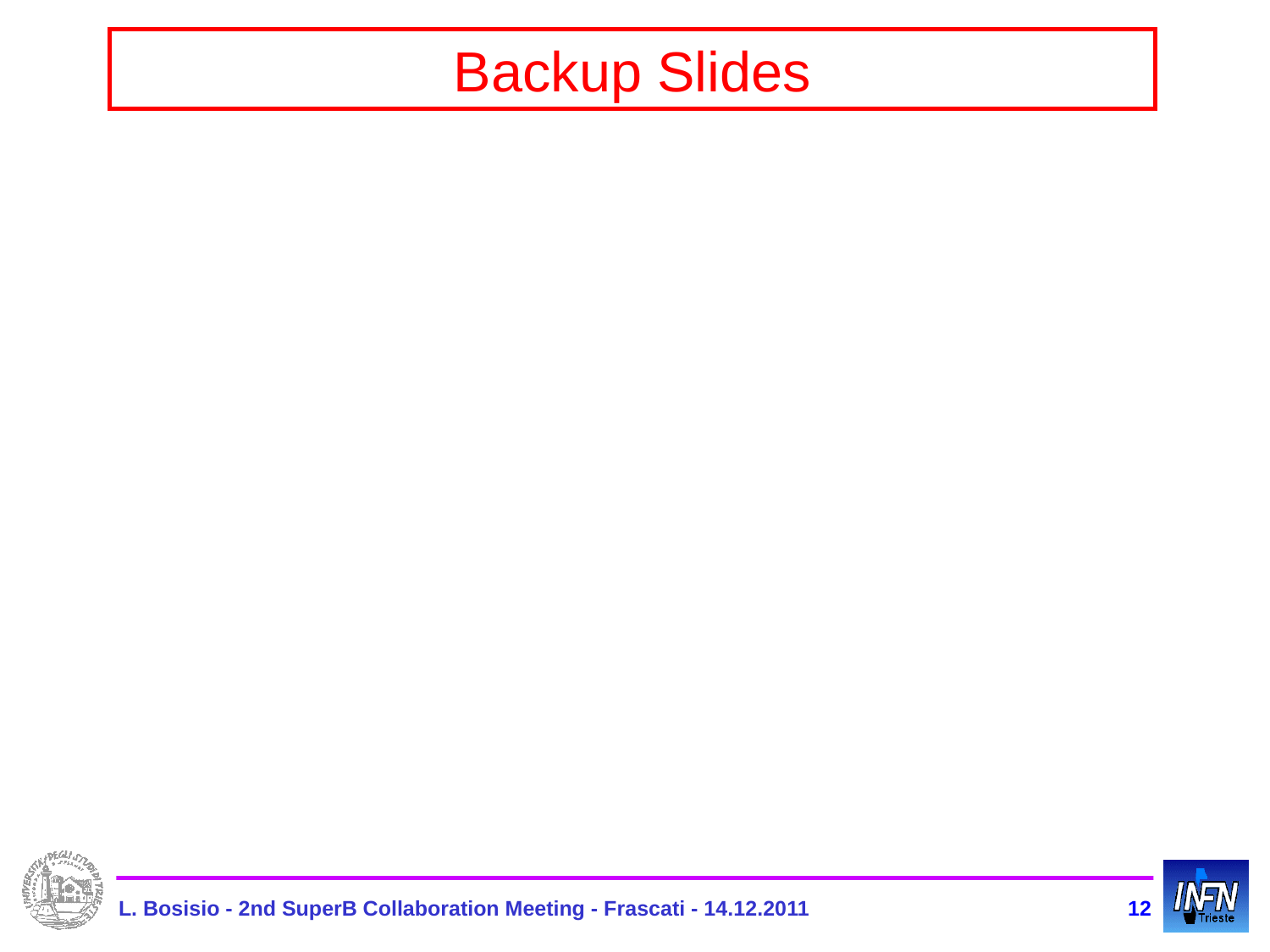

# Backup Slides

L. Bosisio - 2nd SuperB Collaboration Meeting - Frascati - 14.12.2011
12